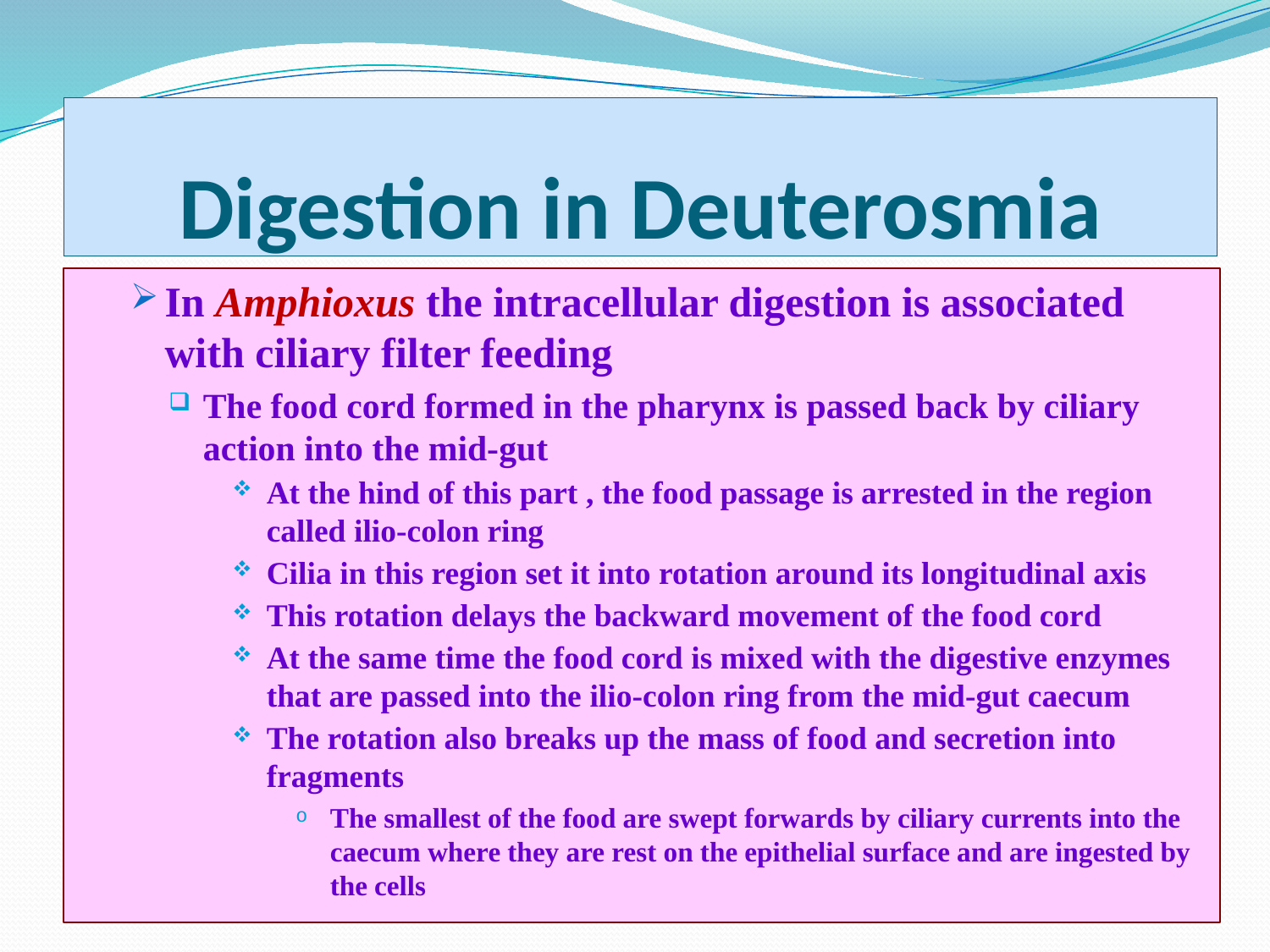

# Digestion in Deuterosmia
In Amphioxus the intracellular digestion is associated with ciliary filter feeding
The food cord formed in the pharynx is passed back by ciliary action into the mid-gut
At the hind of this part , the food passage is arrested in the region called ilio-colon ring
Cilia in this region set it into rotation around its longitudinal axis
This rotation delays the backward movement of the food cord
At the same time the food cord is mixed with the digestive enzymes that are passed into the ilio-colon ring from the mid-gut caecum
The rotation also breaks up the mass of food and secretion into fragments
The smallest of the food are swept forwards by ciliary currents into the caecum where they are rest on the epithelial surface and are ingested by the cells